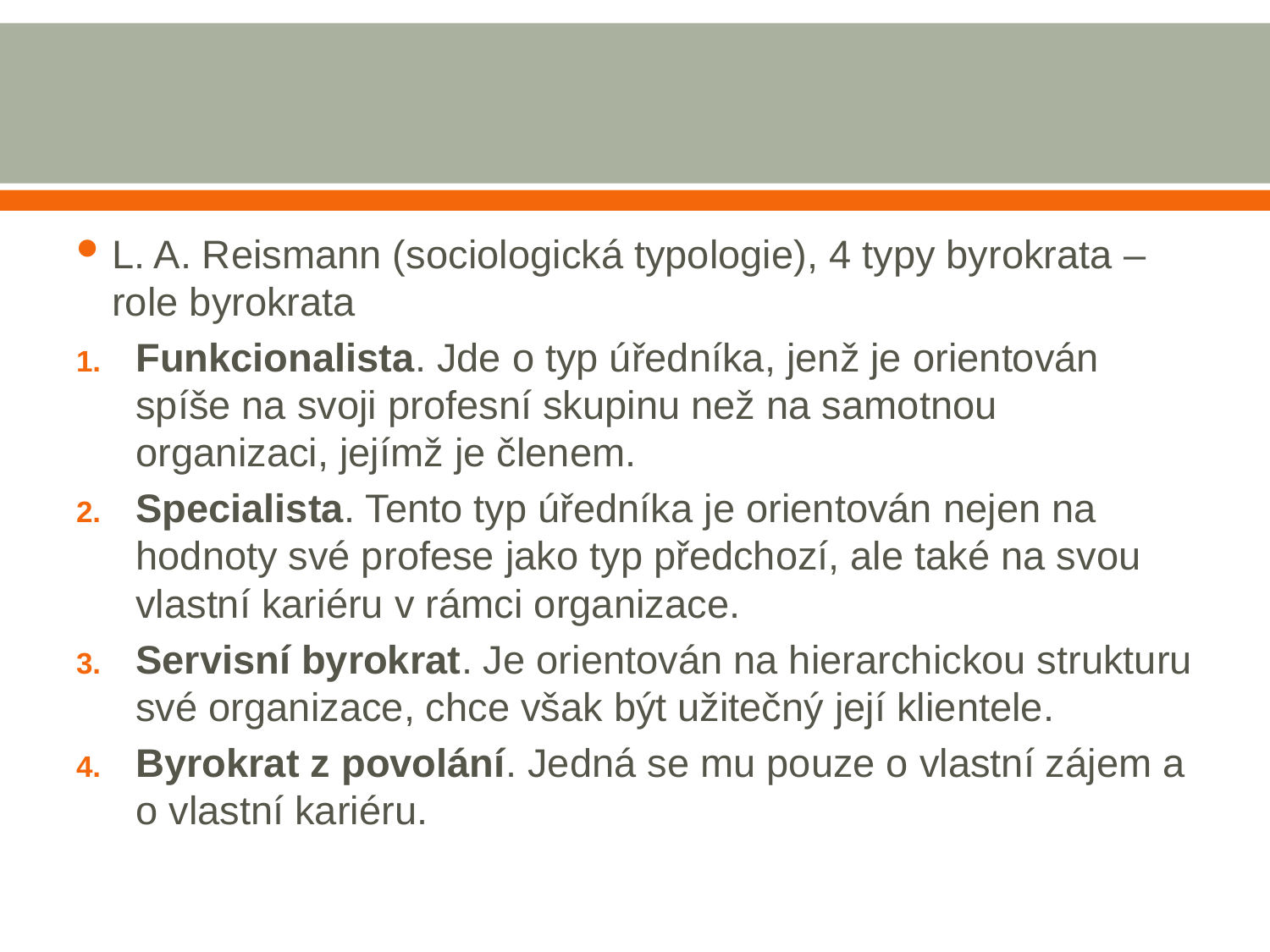

#
L. A. Reismann (sociologická typologie), 4 typy byrokrata – role byrokrata
Funkcionalista. Jde o typ úředníka, jenž je orientován spíše na svoji profesní skupinu než na samotnou organizaci, jejímž je členem.
Specialista. Tento typ úředníka je orientován nejen na hodnoty své profese jako typ předchozí, ale také na svou vlastní kariéru v rámci organizace.
Servisní byrokrat. Je orientován na hierarchickou strukturu své organizace, chce však být užitečný její klientele.
Byrokrat z povolání. Jedná se mu pouze o vlastní zájem a o vlastní kariéru.